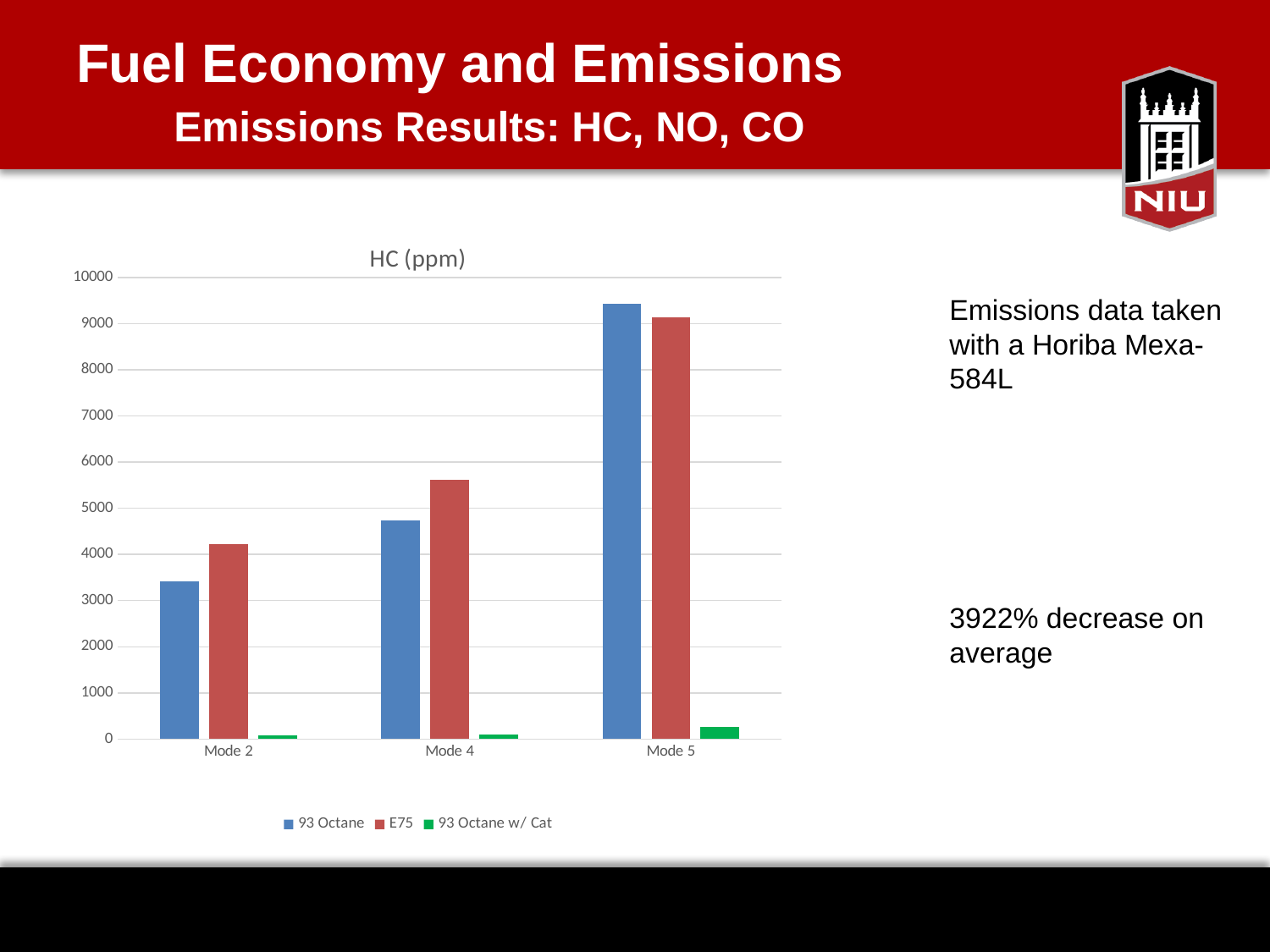

# Fuel Economy and Emissions Emissions Results: HC, NO, CO

### Chart: HC (ppm)

| Category | 93 Octane | E75 | 93 Octane w/ Cat |
|---|---|---|---|
| Mode 2 | 3409.0 | 4226.0 | 84.0 |
| Mode 4 | 4736.0 | 5625.0 | 108.0 |
| Mode 5 | 9425.0 | 9127.0 | 256.0 |
Emissions data taken with a Horiba Mexa-584L

3922% decrease on average